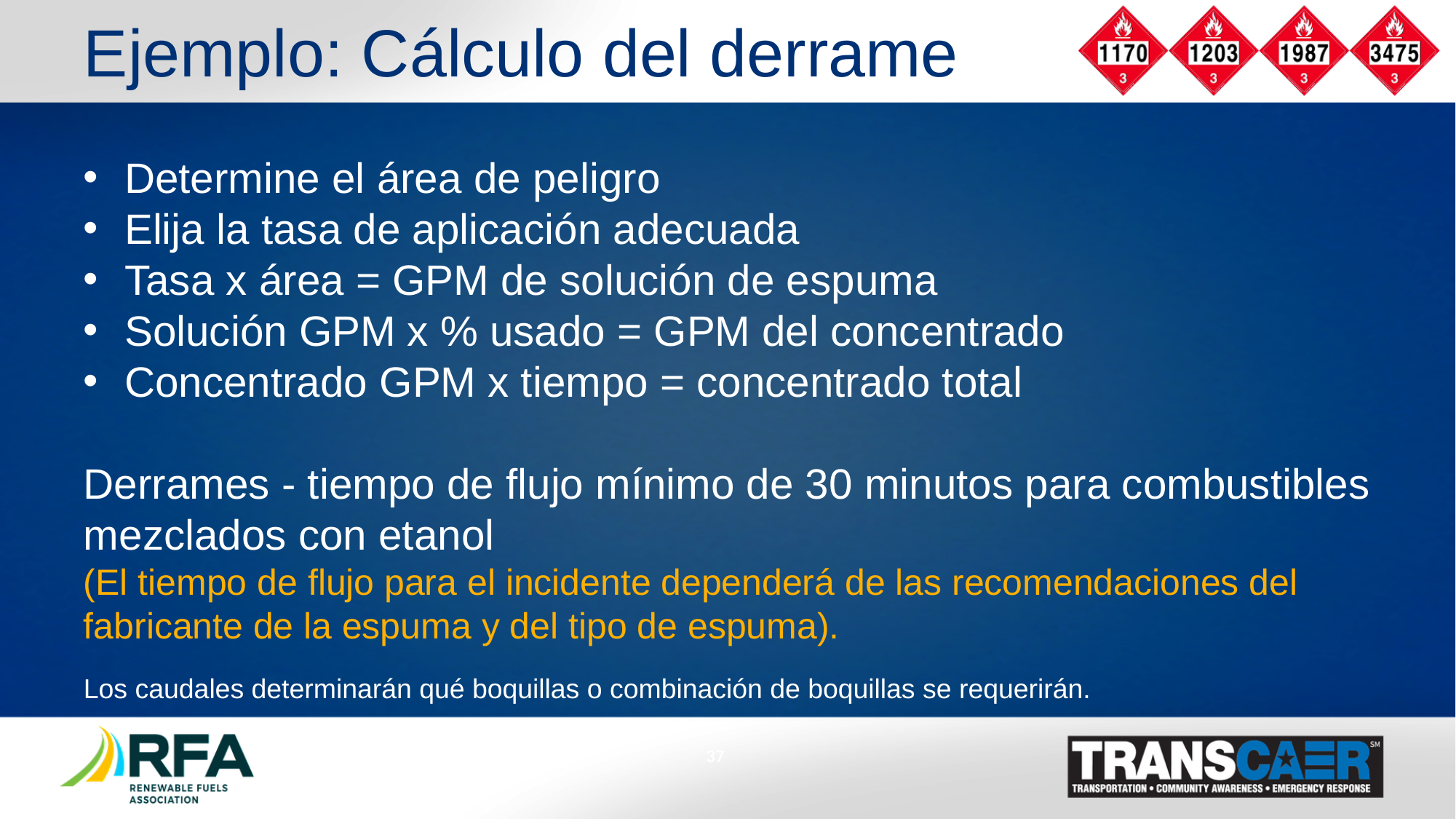

# Ejemplo: Cálculo del derrame
Determine el área de peligro
Elija la tasa de aplicación adecuada
Tasa x área = GPM de solución de espuma
Solución GPM x % usado = GPM del concentrado
Concentrado GPM x tiempo = concentrado total

Derrames - tiempo de flujo mínimo de 30 minutos para combustibles mezclados con etanol
(El tiempo de flujo para el incidente dependerá de las recomendaciones del fabricante de la espuma y del tipo de espuma).

Los caudales determinarán qué boquillas o combinación de boquillas se requerirán.